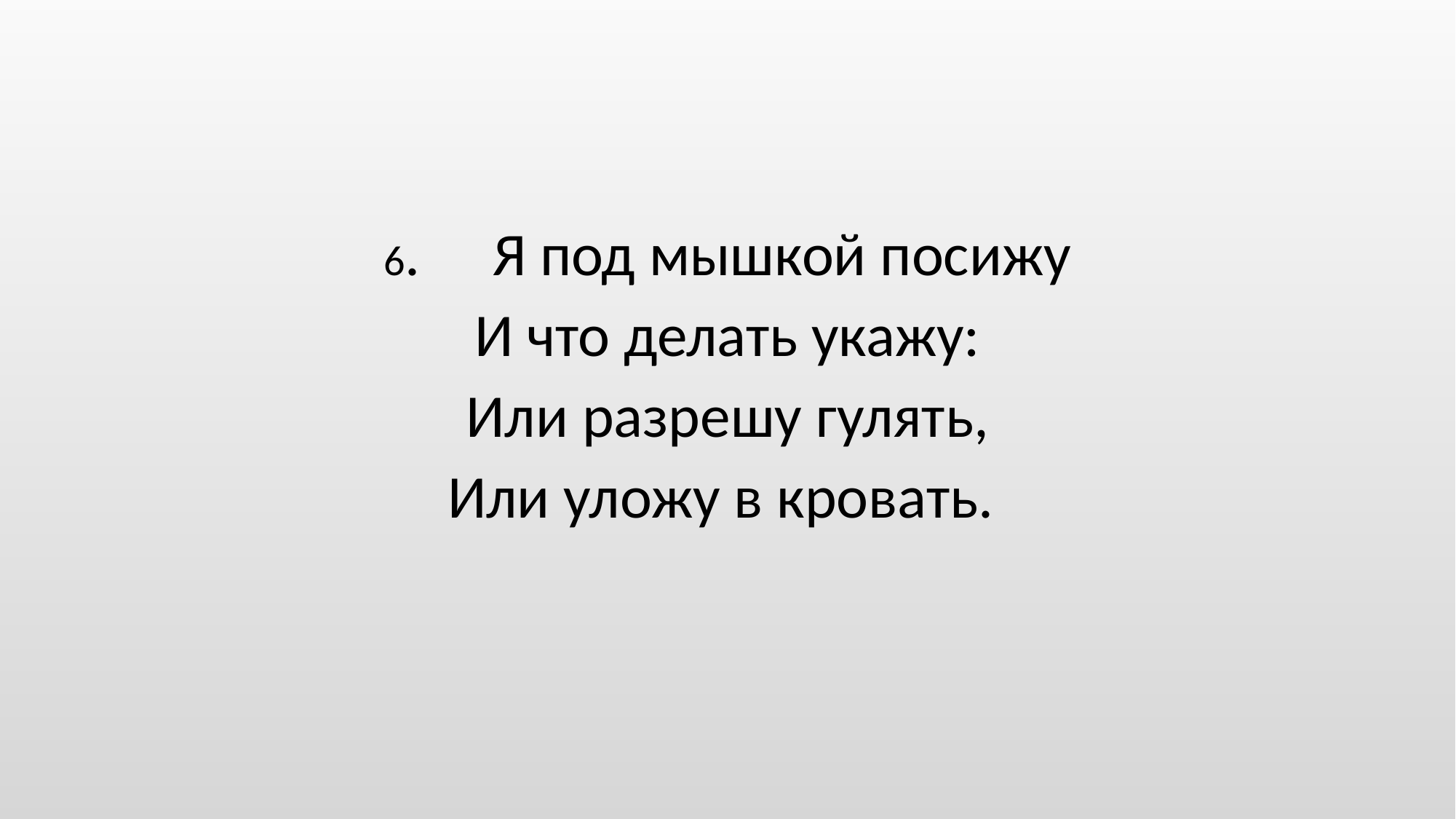

#
6.	Я под мышкой посижу
И что делать укажу:
Или разрешу гулять,
Или уложу в кровать.